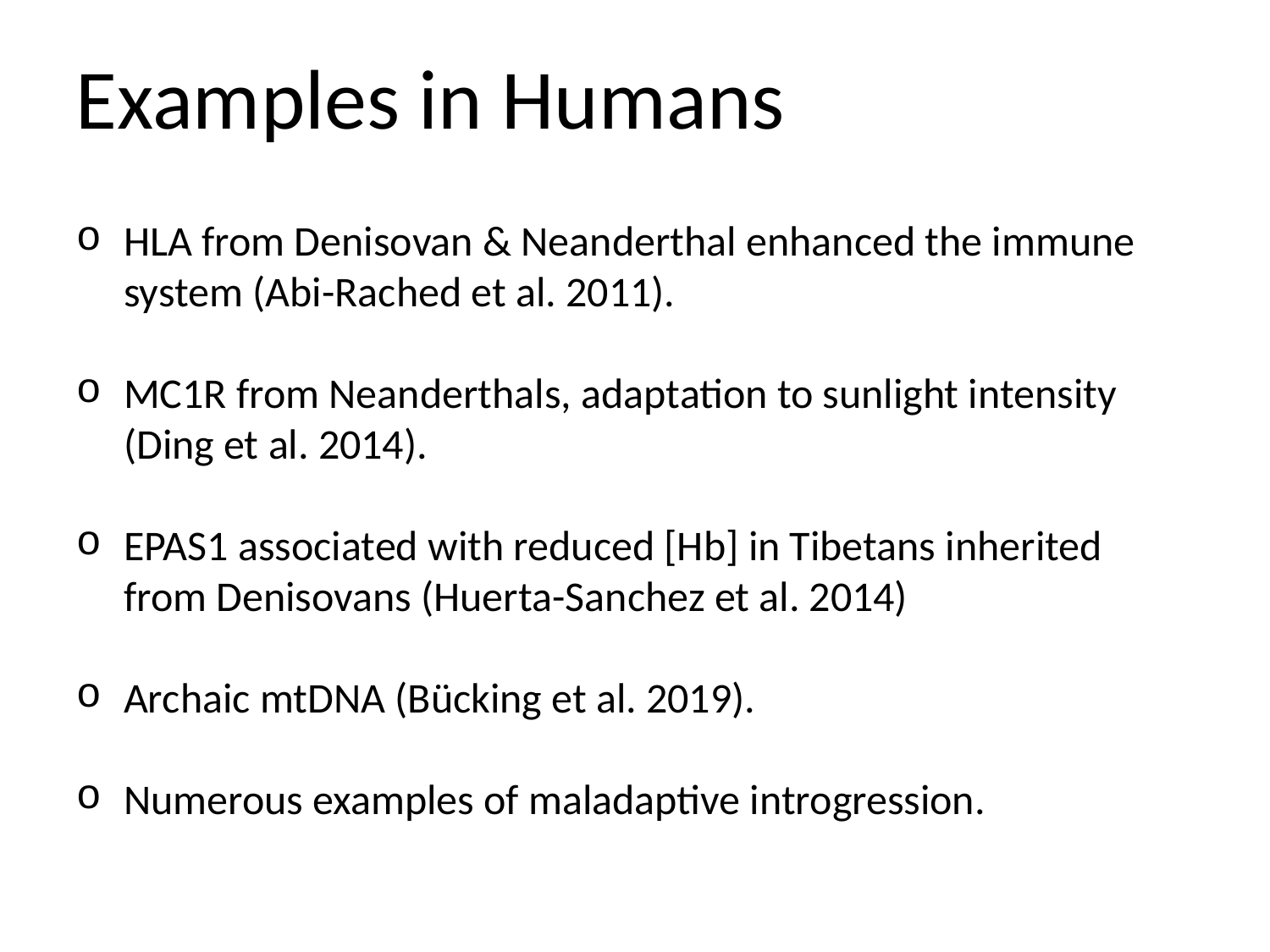

Examples in Humans

HLA from Denisovan & Neanderthal enhanced the immune system (Abi-Rached et al. 2011).

MC1R from Neanderthals, adaptation to sunlight intensity (Ding et al. 2014).

EPAS1 associated with reduced [Hb] in Tibetans inherited from Denisovans (Huerta-Sanchez et al. 2014)

Archaic mtDNA (Bücking et al. 2019).

Numerous examples of maladaptive introgression.